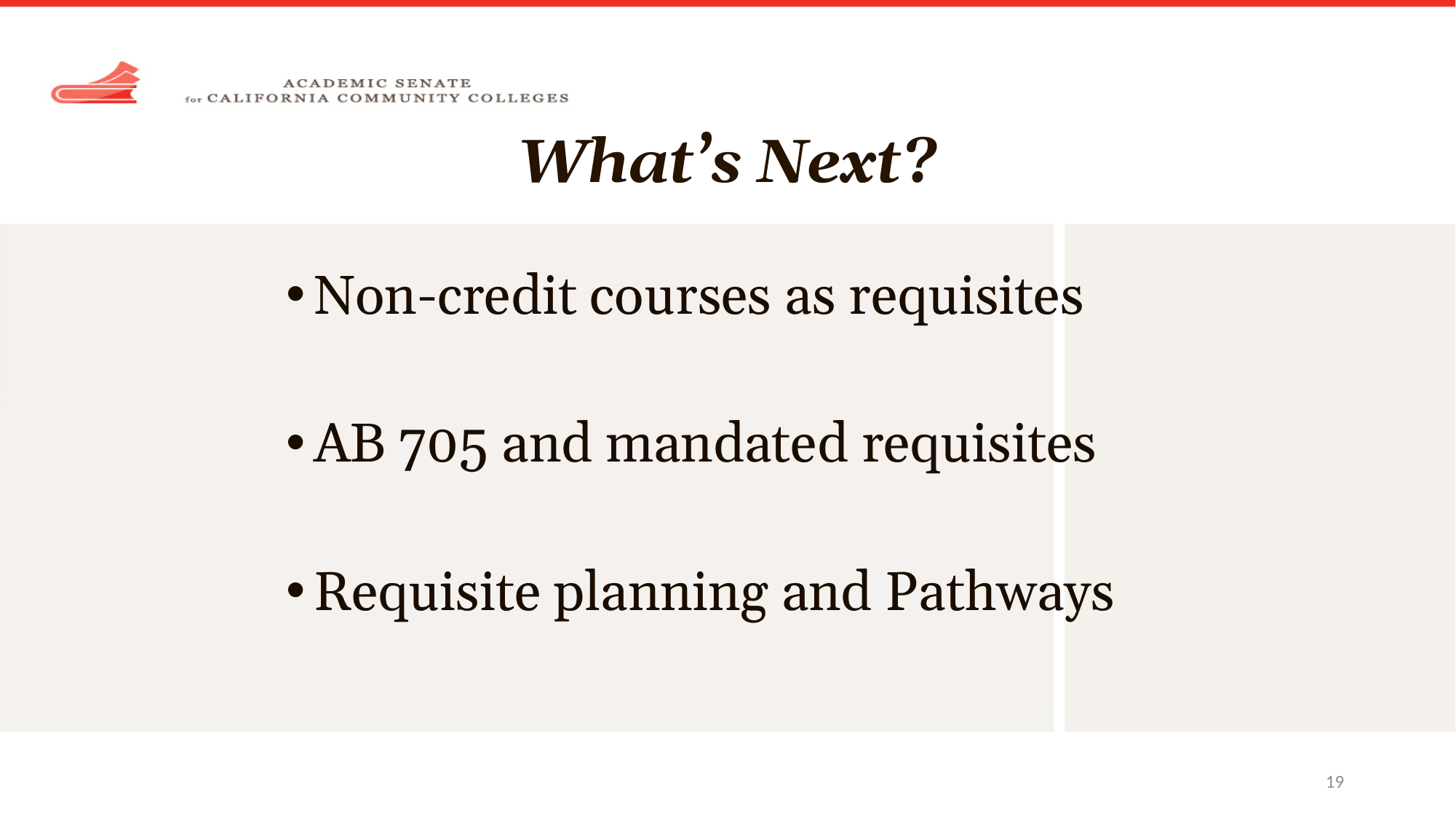

# What’s Next?
Non-credit courses as requisites

AB 705 and mandated requisites

Requisite planning and Pathways
19